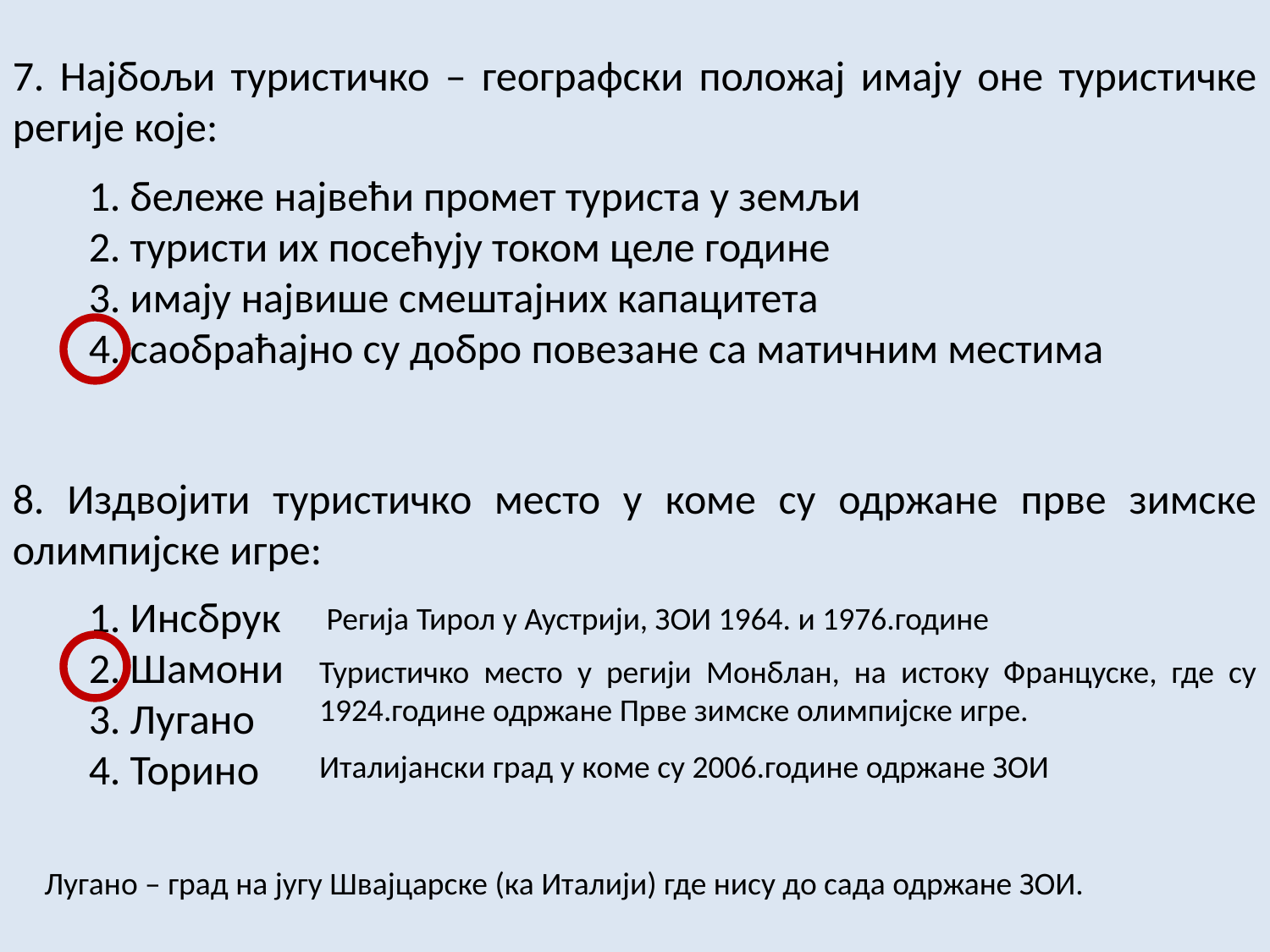

7. Најбољи туристичко – географски положај имају оне туристичке регије које:

        1. бележе највећи промет туриста у земљи
        2. туристи их посећују током целе године
        3. имају највише смештајних капацитета
        4. саобраћајно су добро повезане са матичним местима

8. Издвојити туристичко место у коме су одржане прве зимске олимпијске игре:

        1. Инсбрук
        2. Шамони
        3. Лугано
        4. Торино
 Регија Тирол у Аустрији, ЗОИ 1964. и 1976.године

Туристичко место у регији Монблан, на истоку Француске, где су 1924.године одржане Прве зимске олимпијске игре.
Италијански град у коме су 2006.године одржане ЗОИ
Лугано – град на југу Швајцарске (ка Италији) где нису до сада одржане ЗОИ.